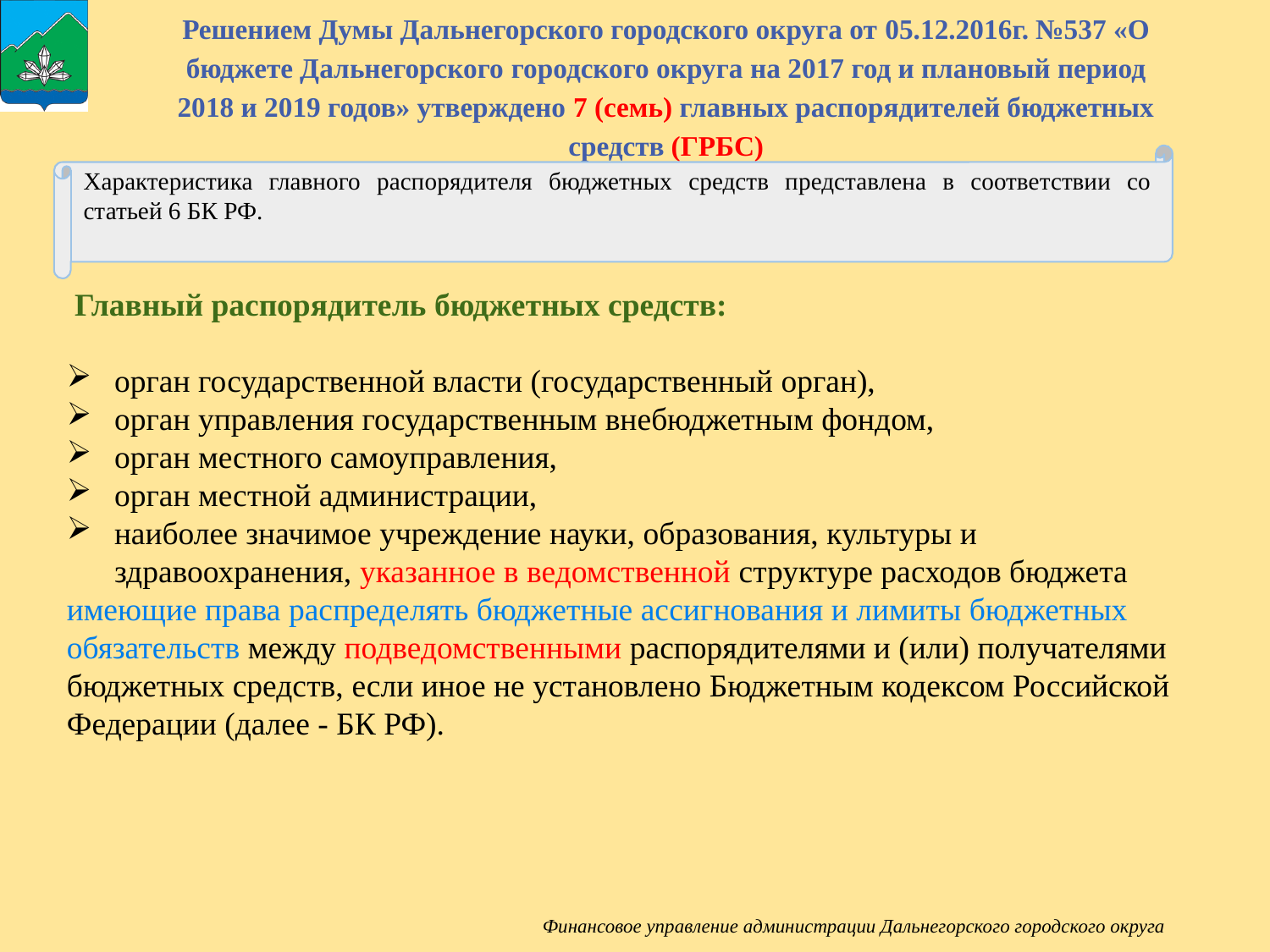

Решением Думы Дальнегорского городского округа от 05.12.2016г. №537 «О бюджете Дальнегорского городского округа на 2017 год и плановый период 2018 и 2019 годов» утверждено 7 (семь) главных распорядителей бюджетных средств (ГРБС)
Характеристика главного распорядителя бюджетных средств представлена в соответствии со статьей 6 БК РФ.

 Главный распорядитель бюджетных средств:

орган государственной власти (государственный орган),
орган управления государственным внебюджетным фондом,
орган местного самоуправления,
орган местной администрации,
наиболее значимое учреждение науки, образования, культуры и здравоохранения, указанное в ведомственной структуре расходов бюджета
имеющие права распределять бюджетные ассигнования и лимиты бюджетных обязательств между подведомственными распорядителями и (или) получателями бюджетных средств, если иное не установлено Бюджетным кодексом Российской Федерации (далее - БК РФ).